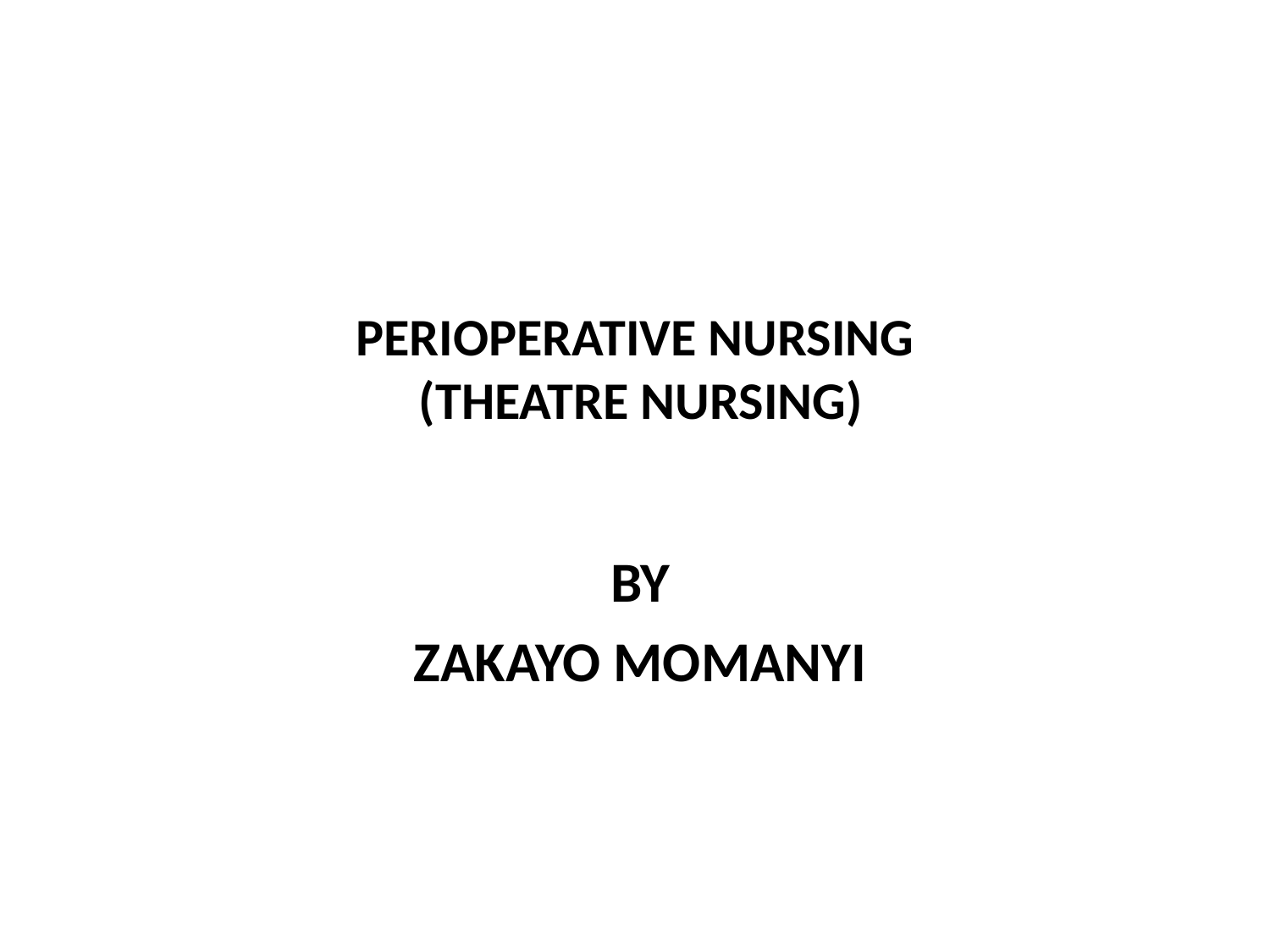

# PERIOPERATIVE NURSING (THEATRE NURSING)
BY
ZAKAYO MOMANYI